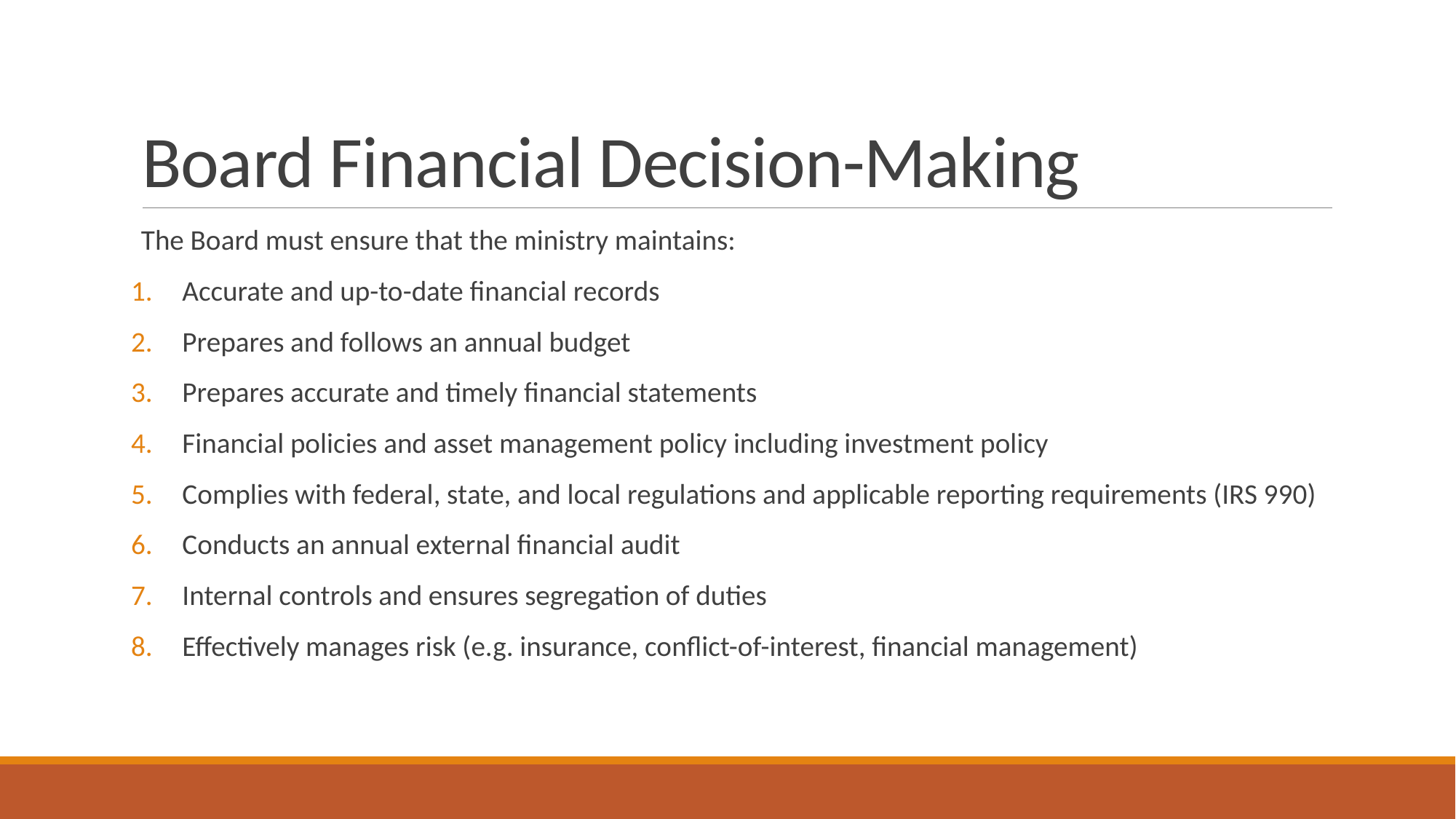

# Board Financial Decision-Making
The Board must ensure that the ministry maintains:
Accurate and up-to-date financial records
Prepares and follows an annual budget
Prepares accurate and timely financial statements
Financial policies and asset management policy including investment policy
Complies with federal, state, and local regulations and applicable reporting requirements (IRS 990)
Conducts an annual external financial audit
Internal controls and ensures segregation of duties
Effectively manages risk (e.g. insurance, conflict-of-interest, financial management)